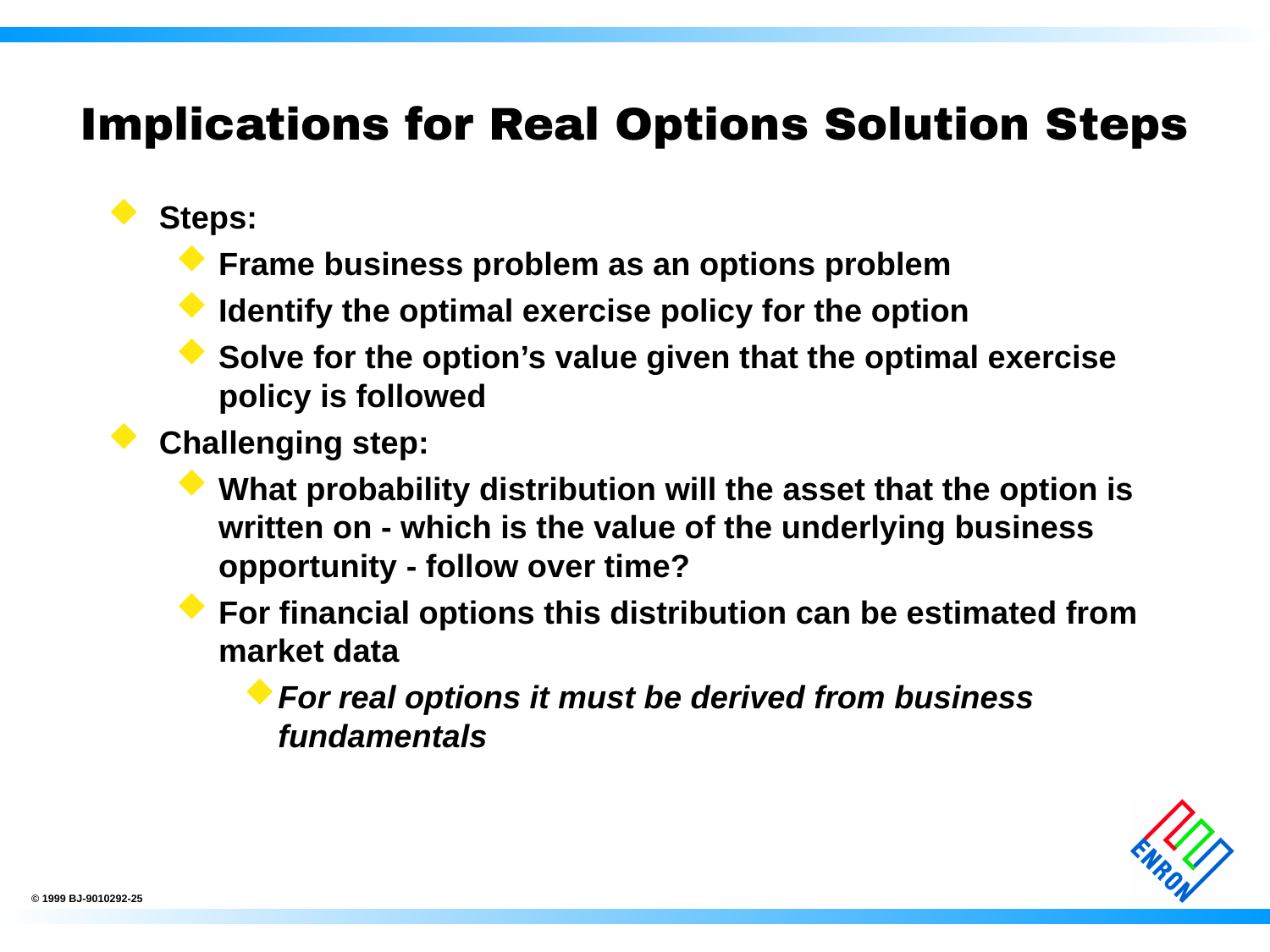

# Implications for Real Options Solution Steps
Steps:
Frame business problem as an options problem
Identify the optimal exercise policy for the option
Solve for the option’s value given that the optimal exercise policy is followed
Challenging step:
What probability distribution will the asset that the option is written on - which is the value of the underlying business opportunity - follow over time?
For financial options this distribution can be estimated from market data
For real options it must be derived from business fundamentals